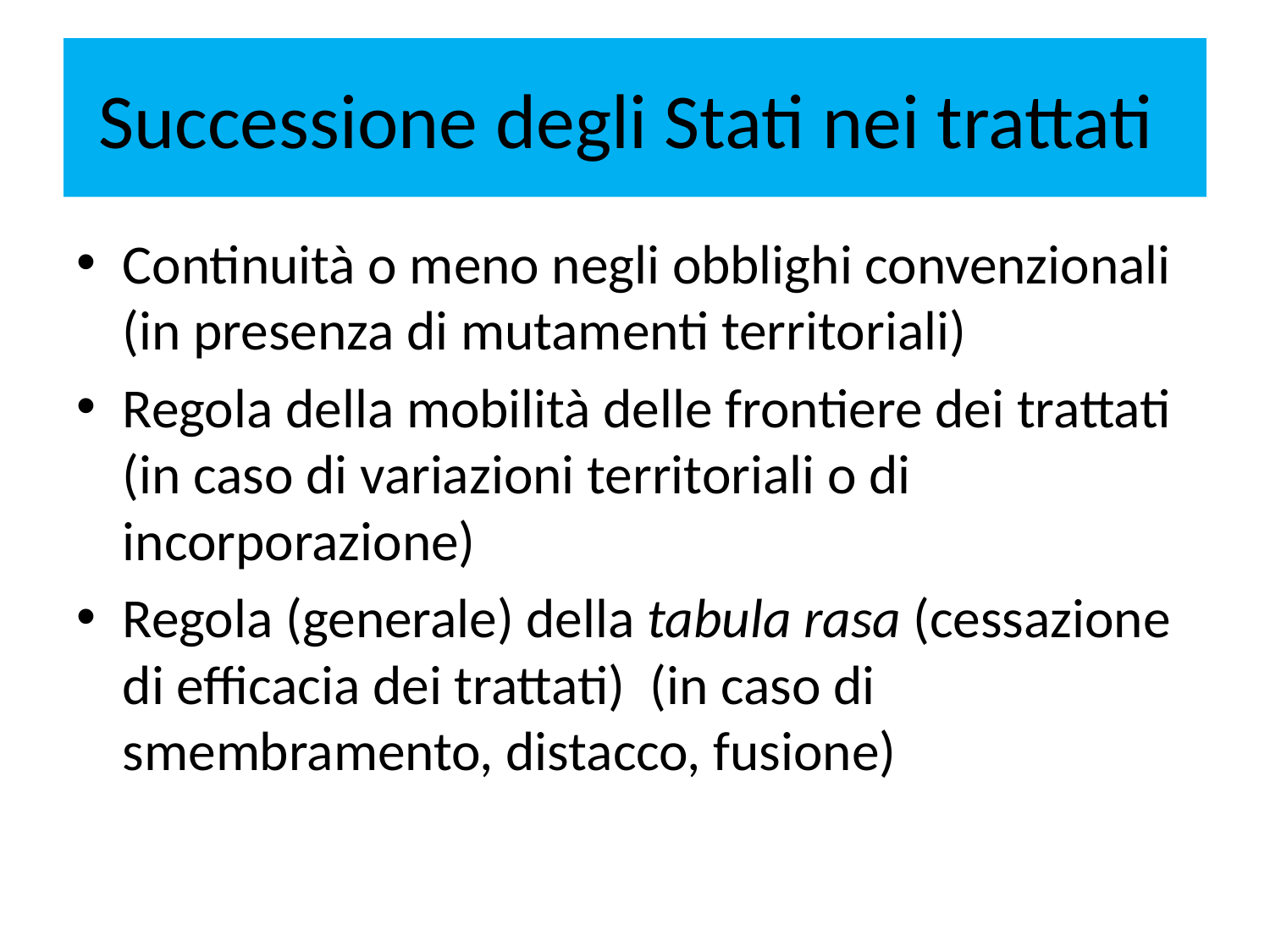

# Successione degli Stati nei trattati
Continuità o meno negli obblighi convenzionali (in presenza di mutamenti territoriali)
Regola della mobilità delle frontiere dei trattati (in caso di variazioni territoriali o di incorporazione)
Regola (generale) della tabula rasa (cessazione di efficacia dei trattati)  (in caso di smembramento, distacco, fusione)